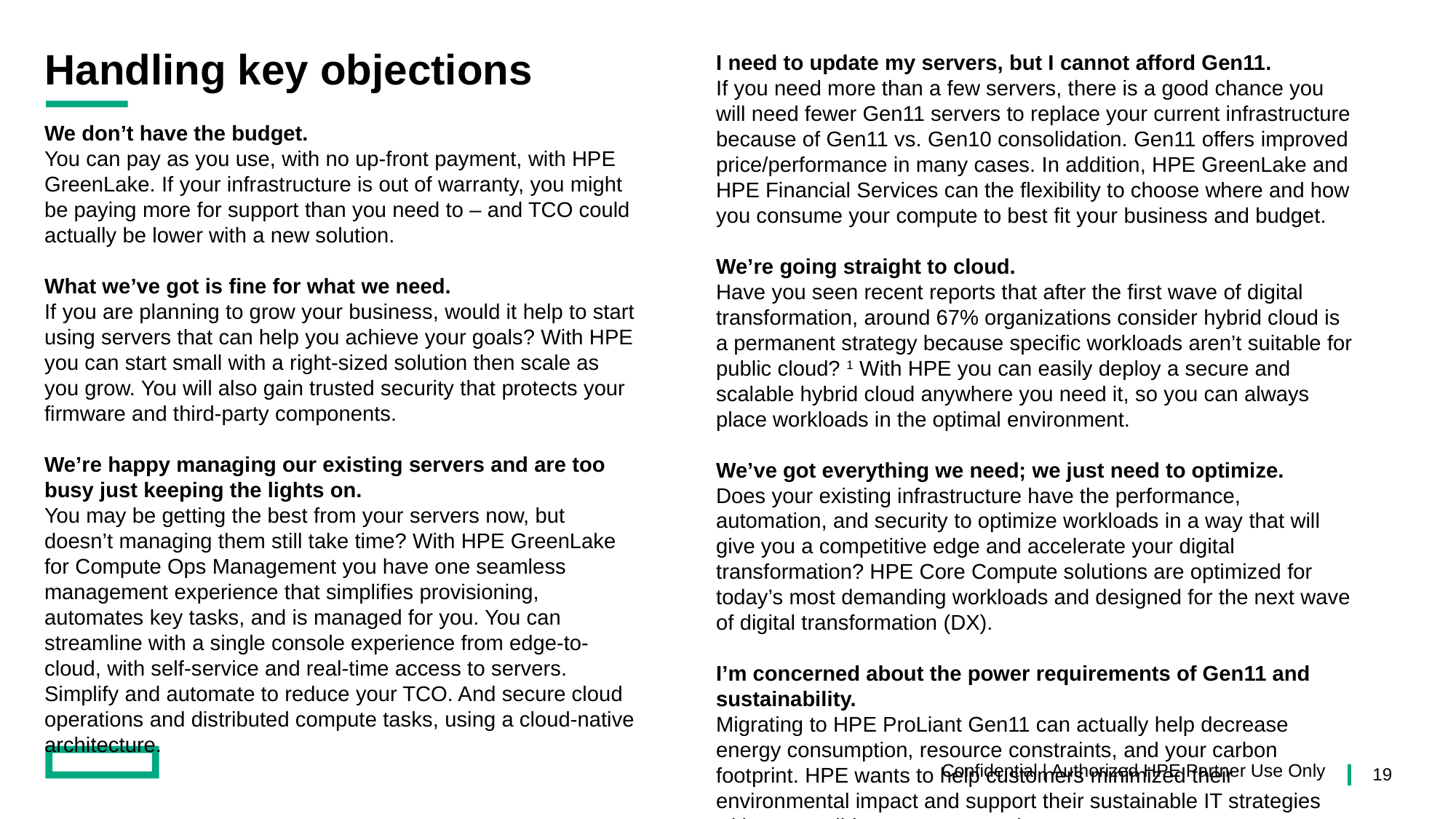

I need to update my servers, but I cannot afford Gen11.
If you need more than a few servers, there is a good chance you will need fewer Gen11 servers to replace your current infrastructure because of Gen11 vs. Gen10 consolidation. Gen11 offers improved price/performance in many cases. In addition, HPE GreenLake and HPE Financial Services can the flexibility to choose where and how you consume your compute to best fit your business and budget.

We’re going straight to cloud.
Have you seen recent reports that after the first wave of digital transformation, around 67% organizations consider hybrid cloud is a permanent strategy because specific workloads aren’t suitable for public cloud? 1 With HPE you can easily deploy a secure and scalable hybrid cloud anywhere you need it, so you can always place workloads in the optimal environment.

We’ve got everything we need; we just need to optimize.
Does your existing infrastructure have the performance, automation, and security to optimize workloads in a way that will give you a competitive edge and accelerate your digital transformation? HPE Core Compute solutions are optimized for today’s most demanding workloads and designed for the next wave of digital transformation (DX).

I’m concerned about the power requirements of Gen11 and sustainability.
Migrating to HPE ProLiant Gen11 can actually help decrease energy consumption, resource constraints, and your carbon footprint. HPE wants to help customers minimized their environmental impact and support their sustainable IT strategies with responsible upstream practices.

# Handling key objections
We don’t have the budget.
You can pay as you use, with no up-front payment, with HPE GreenLake. If your infrastructure is out of warranty, you might be paying more for support than you need to – and TCO could actually be lower with a new solution.

What we’ve got is fine for what we need.
If you are planning to grow your business, would it help to start using servers that can help you achieve your goals? With HPE you can start small with a right-sized solution then scale as you grow. You will also gain trusted security that protects your firmware and third-party components.

We’re happy managing our existing servers and are too busy just keeping the lights on.
You may be getting the best from your servers now, but doesn’t managing them still take time? With HPE GreenLake for Compute Ops Management you have one seamless management experience that simplifies provisioning, automates key tasks, and is managed for you. You can streamline with a single console experience from edge-to-cloud, with self-service and real-time access to servers. Simplify and automate to reduce your TCO. And secure cloud operations and distributed compute tasks, using a cloud-native architecture.

Confidential | Authorized HPE Partner Use Only
19